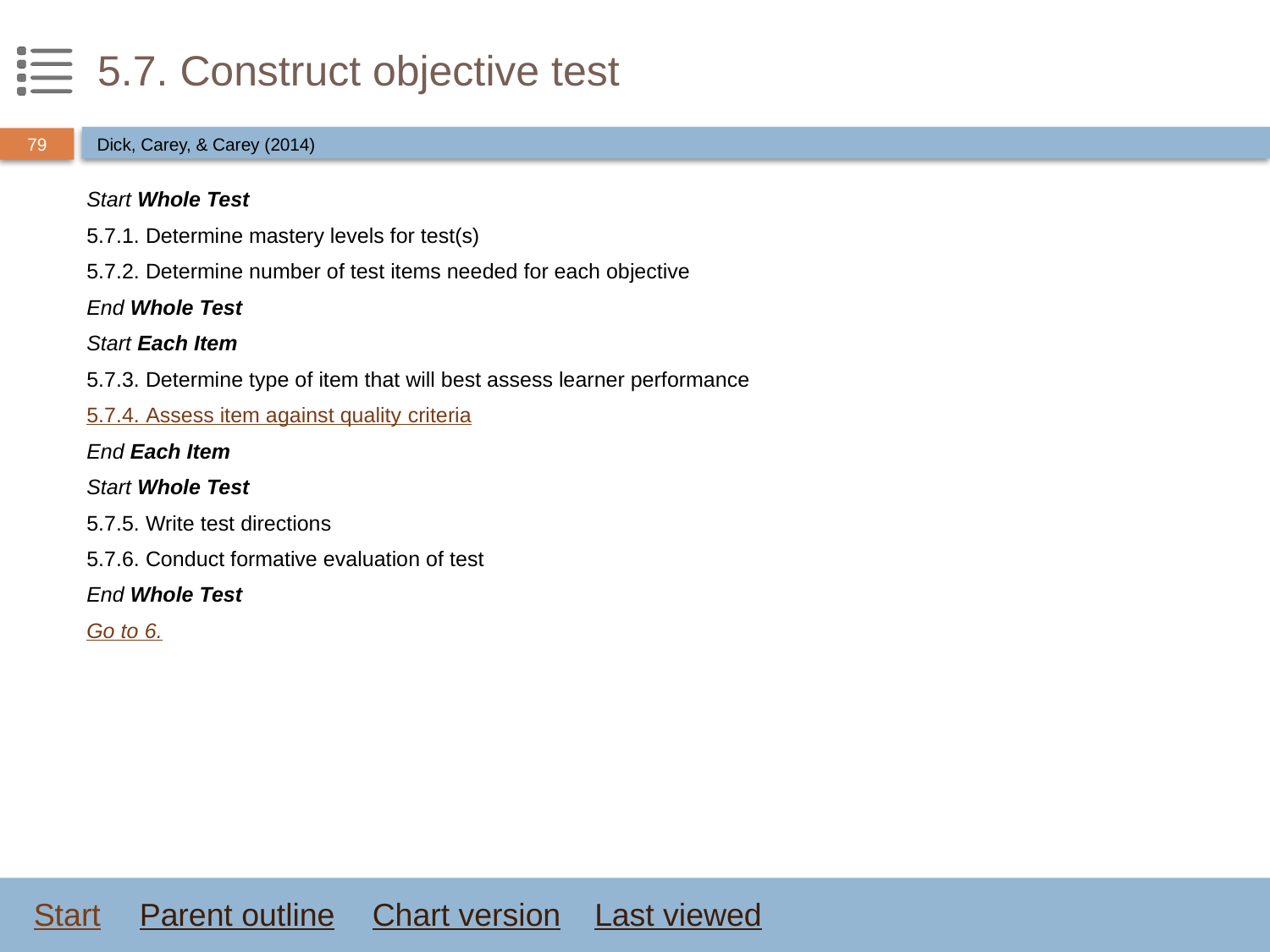

# 5.7. Construct objective test
Dick, Carey, & Carey (2014)
Start Whole Test
5.7.1. Determine mastery levels for test(s)
5.7.2. Determine number of test items needed for each objective
End Whole Test
Start Each Item
5.7.3. Determine type of item that will best assess learner performance
5.7.4. Assess item against quality criteria
End Each Item
Start Whole Test
5.7.5. Write test directions
5.7.6. Conduct formative evaluation of test
End Whole Test
Go to 6.
Start
Parent outline
Chart version
Last viewed